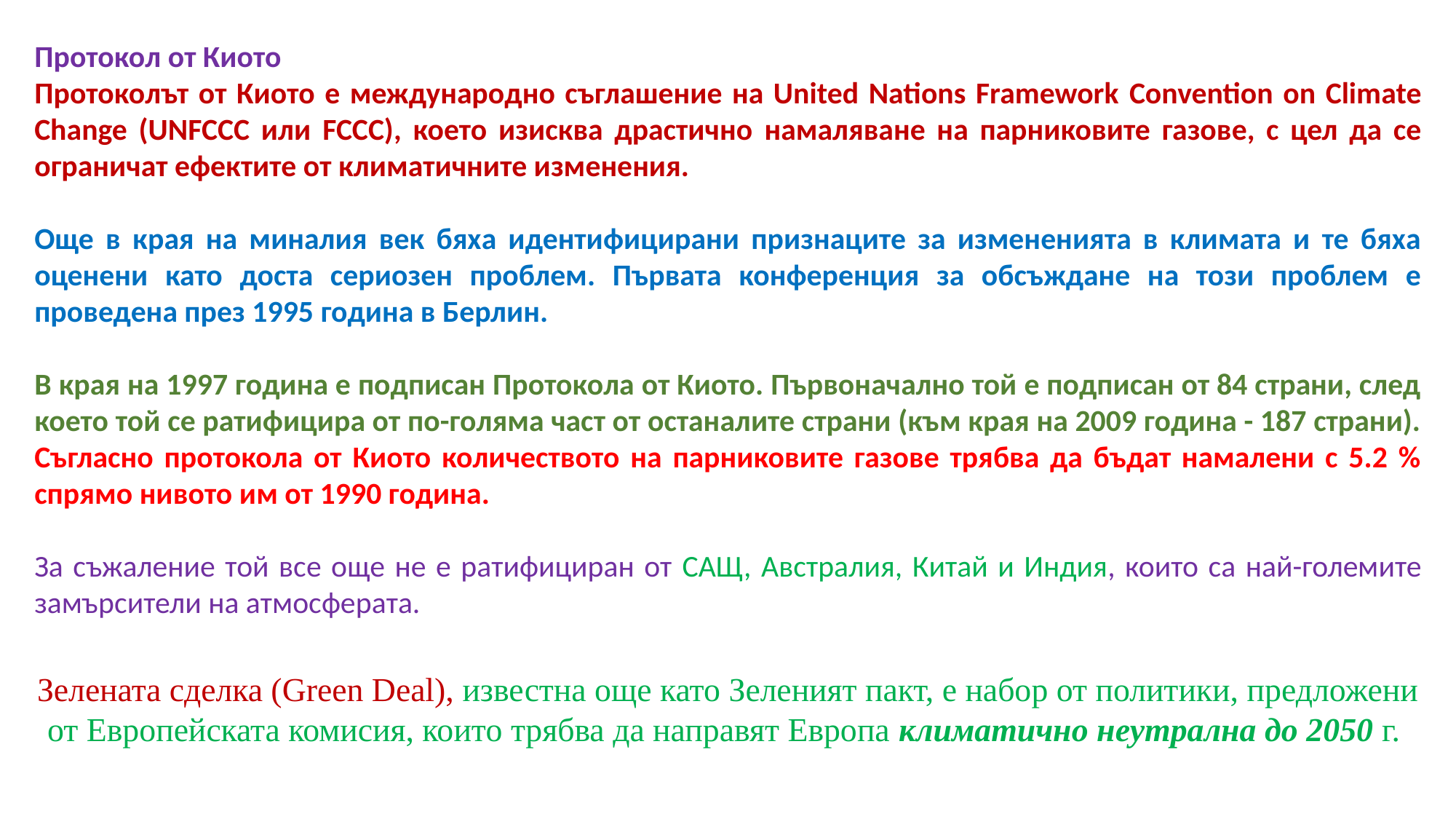

Протокол от Киото
Протоколът от Киото е международно съглашение на United Nations Framework Convention on Climate Change (UNFCCC или FCCC), което изисква драстично намаляване на парниковите газове, с цел да се ограничат ефектите от климатичните изменения.

Още в края на миналия век бяха идентифицирани признаците за измененията в климата и те бяха оценени като доста сериозен проблем. Първата конференция за обсъждане на този проблем е проведена през 1995 година в Берлин.

В края на 1997 година е подписан Протокола от Киото. Първоначално той е подписан от 84 страни, след което той се ратифицира от по-голяма част от останалите страни (към края на 2009 година - 187 страни). Съгласно протокола от Киото количеството на парниковите газове трябва да бъдат намалени с 5.2 % спрямо нивото им от 1990 година.

За съжаление той все още не е ратифициран от САЩ, Австралия, Китай и Индия, които са най-големите замърсители на атмосферата.
Зелената сделка (Green Deal), известна още като Зеленият пакт, е набор от политики, предложени от Европейската комисия, които трябва да направят Европа климатично неутрална до 2050 г.